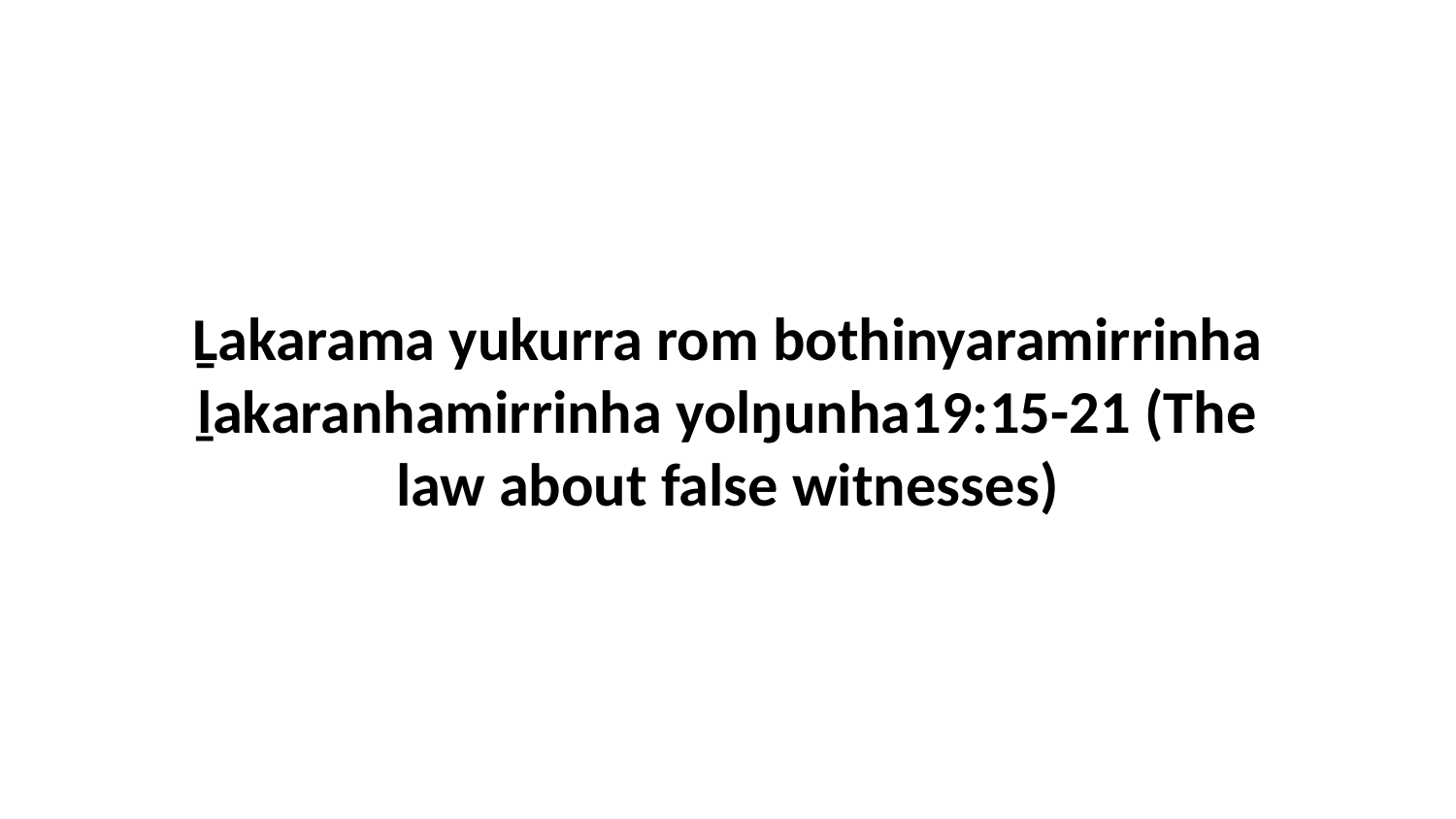

Ḻakarama yukurra rom bothinyaramirrinha ḻakaranhamirrinha yolŋunha19:15-21 (The law about false witnesses)